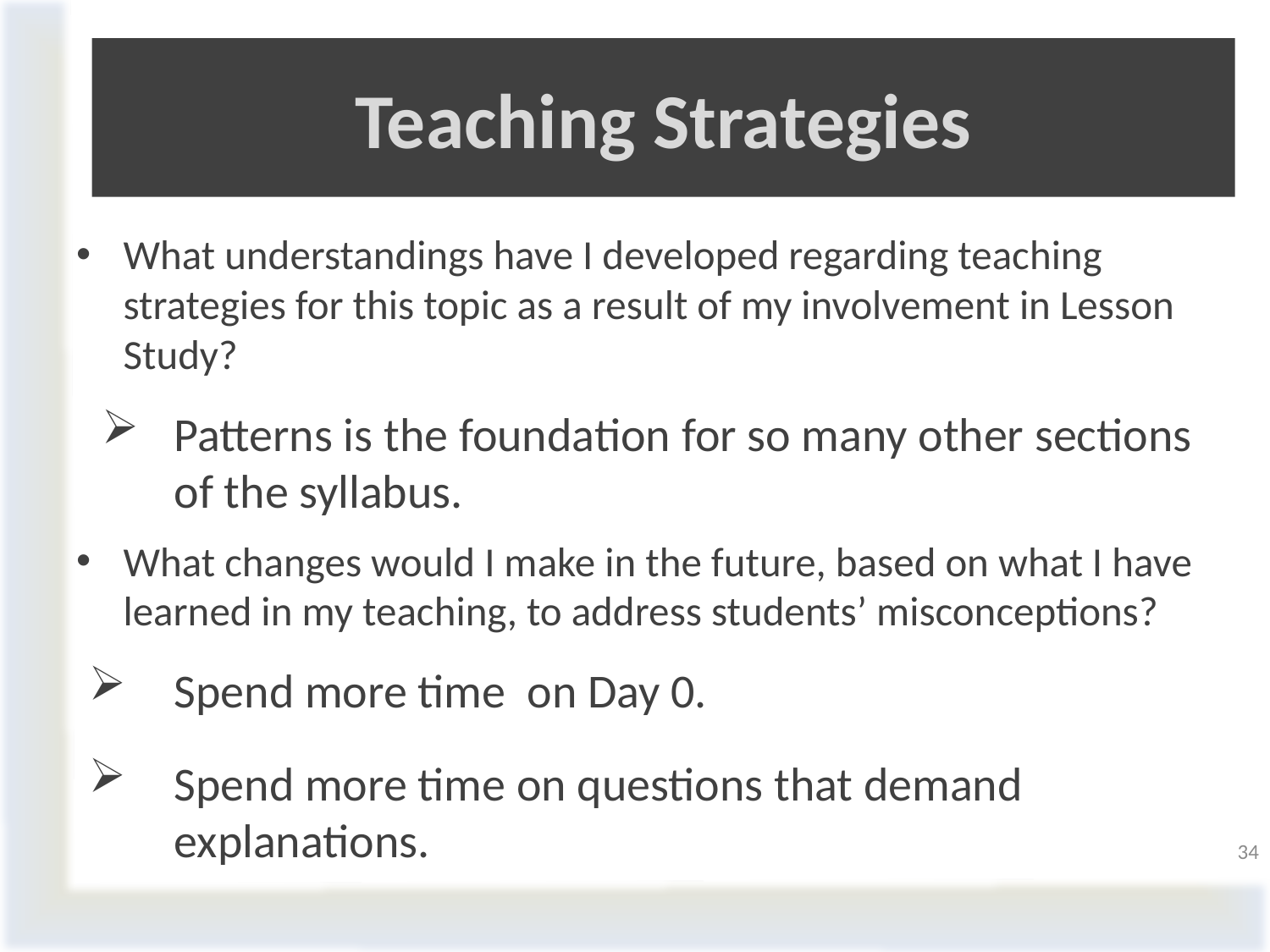

# Teaching Strategies
What understandings have I developed regarding teaching strategies for this topic as a result of my involvement in Lesson Study?
Patterns is the foundation for so many other sections of the syllabus.
What changes would I make in the future, based on what I have learned in my teaching, to address students’ misconceptions?
Spend more time  on Day 0.
Spend more time on questions that demand explanations.

34